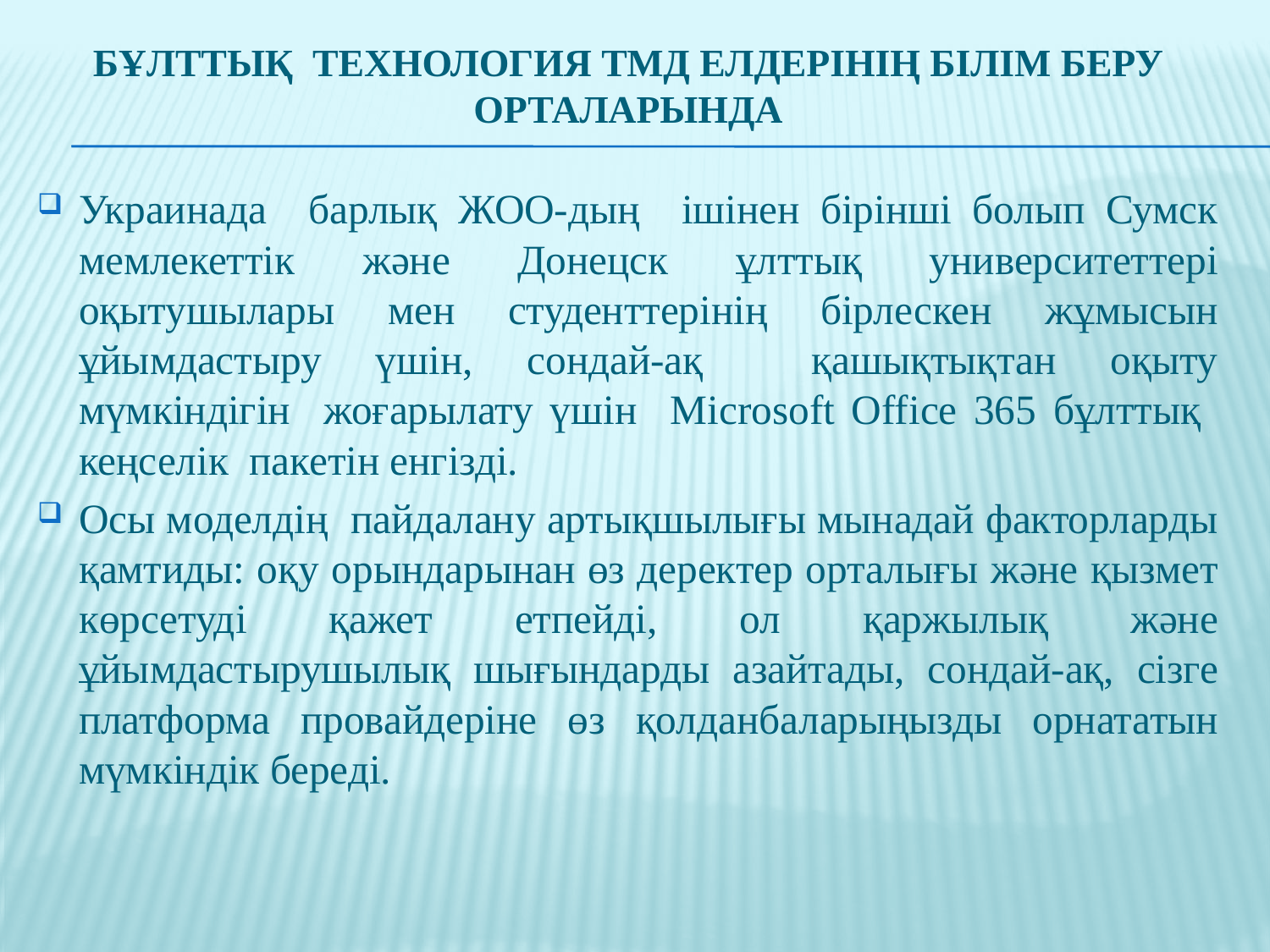

# бұлттық  технология ТМД елдерінің білім беру орталарында
Украинада  барлық ЖОО-дың  ішінен бірінші болып Сумск мемлекеттік және Донецск ұлттық университеттері оқытушылары мен студенттерінің бірлескен жұмысын ұйымдастыру үшін, сондай-ақ  қашықтықтан оқыту мүмкіндігін  жоғарылату үшін  Microsoft Office 365 бұлттық  кеңселік  пакетін енгізді.
Осы моделдің  пайдалану артықшылығы мынадай факторларды қамтиды: оқу орындарынан өз деректер орталығы және қызмет көрсетуді қажет етпейді, ол қаржылық және ұйымдастырушылық шығындарды азайтады, сондай-ақ, сізге платформа провайдеріне өз қолданбаларыңызды орнататын мүмкіндік береді.